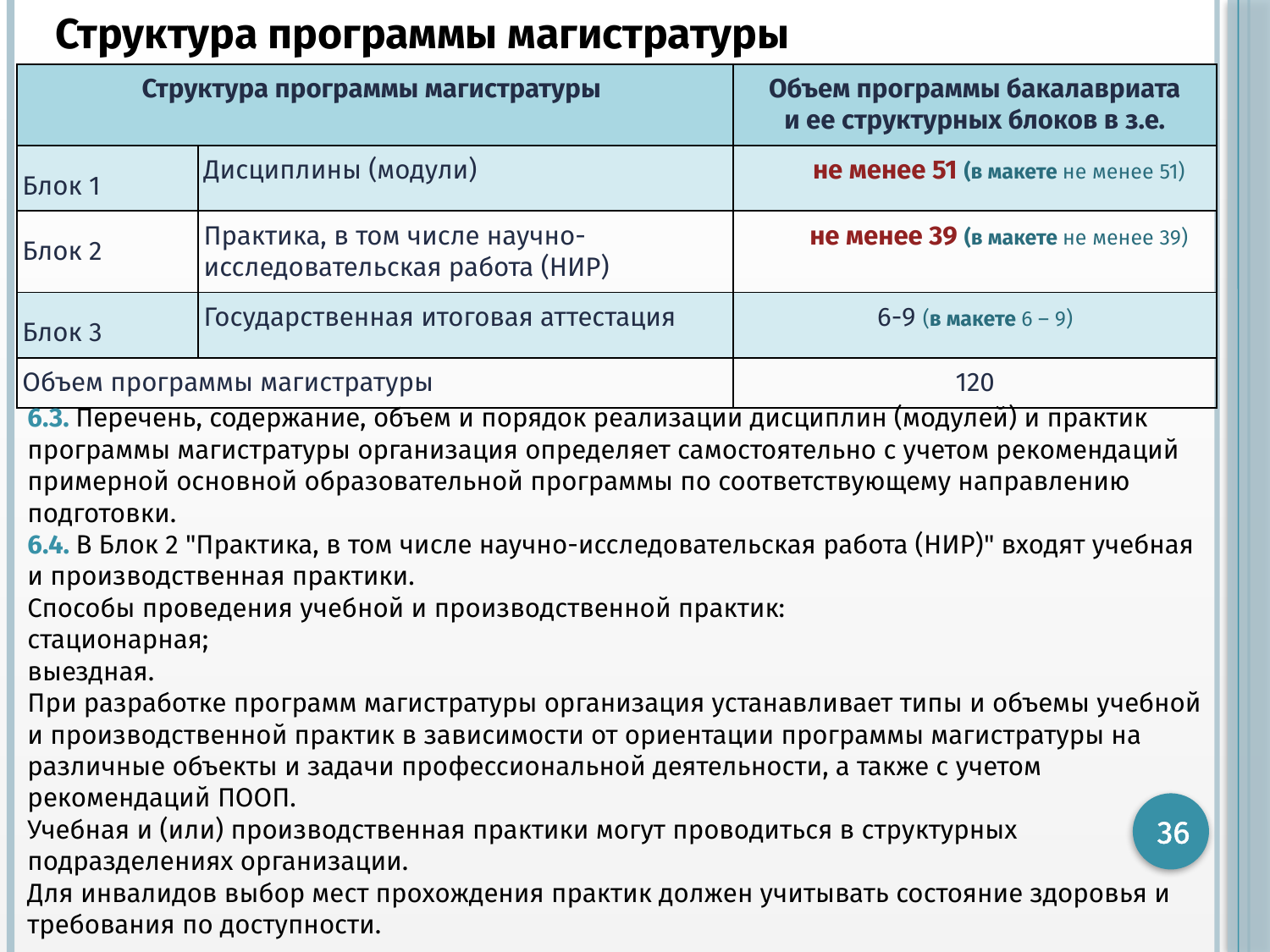

Структура программы магистратуры
| Структура программы магистратуры |  | Объем программы бакалавриата и ее структурных блоков в з.е. |
| --- | --- | --- |
| Блок 1 | Дисциплины (модули) | не менее 51 (в макете не менее 51) |
| Блок 2 | Практика, в том числе научно-исследовательская работа (НИР) | не менее 39 (в макете не менее 39) |
| Блок 3 | Государственная итоговая аттестация | 6-9 (в макете 6 – 9) |
| Объем программы магистратуры |  | 120 |
6.3. Перечень, содержание, объем и порядок реализации дисциплин (модулей) и практик программы магистратуры организация определяет самостоятельно с учетом рекомендаций примерной основной образовательной программы по соответствующему направлению подготовки.
6.4. В Блок 2 "Практика, в том числе научно-исследовательская работа (НИР)" входят учебная и производственная практики.
Способы проведения учебной и производственной практик:
стационарная;
выездная.
При разработке программ магистратуры организация устанавливает типы и объемы учебной и производственной практик в зависимости от ориентации программы магистратуры на различные объекты и задачи профессиональной деятельности, а также с учетом рекомендаций ПООП.
Учебная и (или) производственная практики могут проводиться в структурных подразделениях организации.
Для инвалидов выбор мест прохождения практик должен учитывать состояние здоровья и требования по доступности.
36